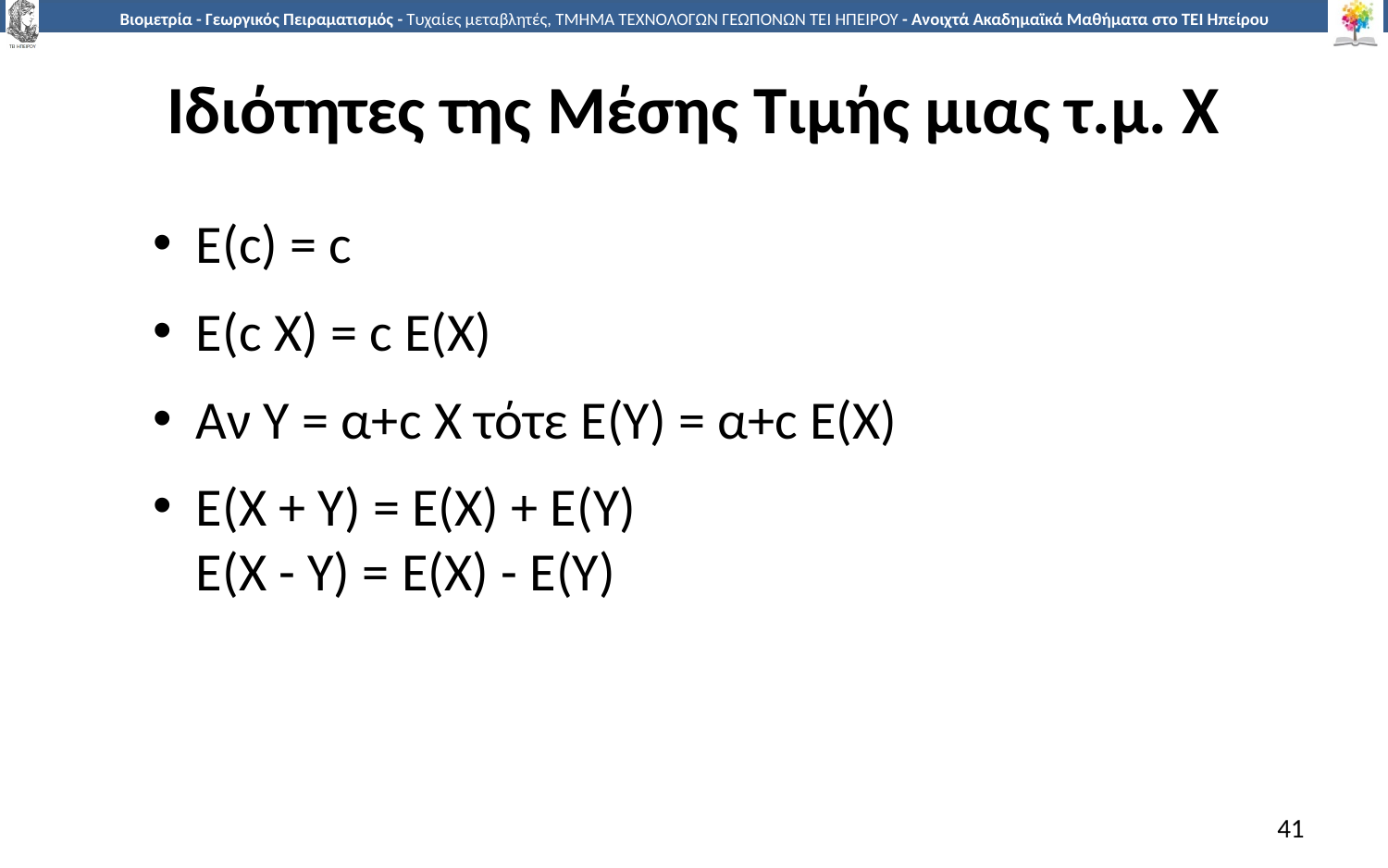

# Ιδιότητες της Μέσης Τιμής μιας τ.μ. Χ
E(c) = c
E(c X) = c E(X)
Αν Υ = α+c X τότε Ε(Υ) = α+c Ε(Χ)
E(X + Y) = E(X) + E(Y)
E(X - Y) = E(X) - E(Y)

41